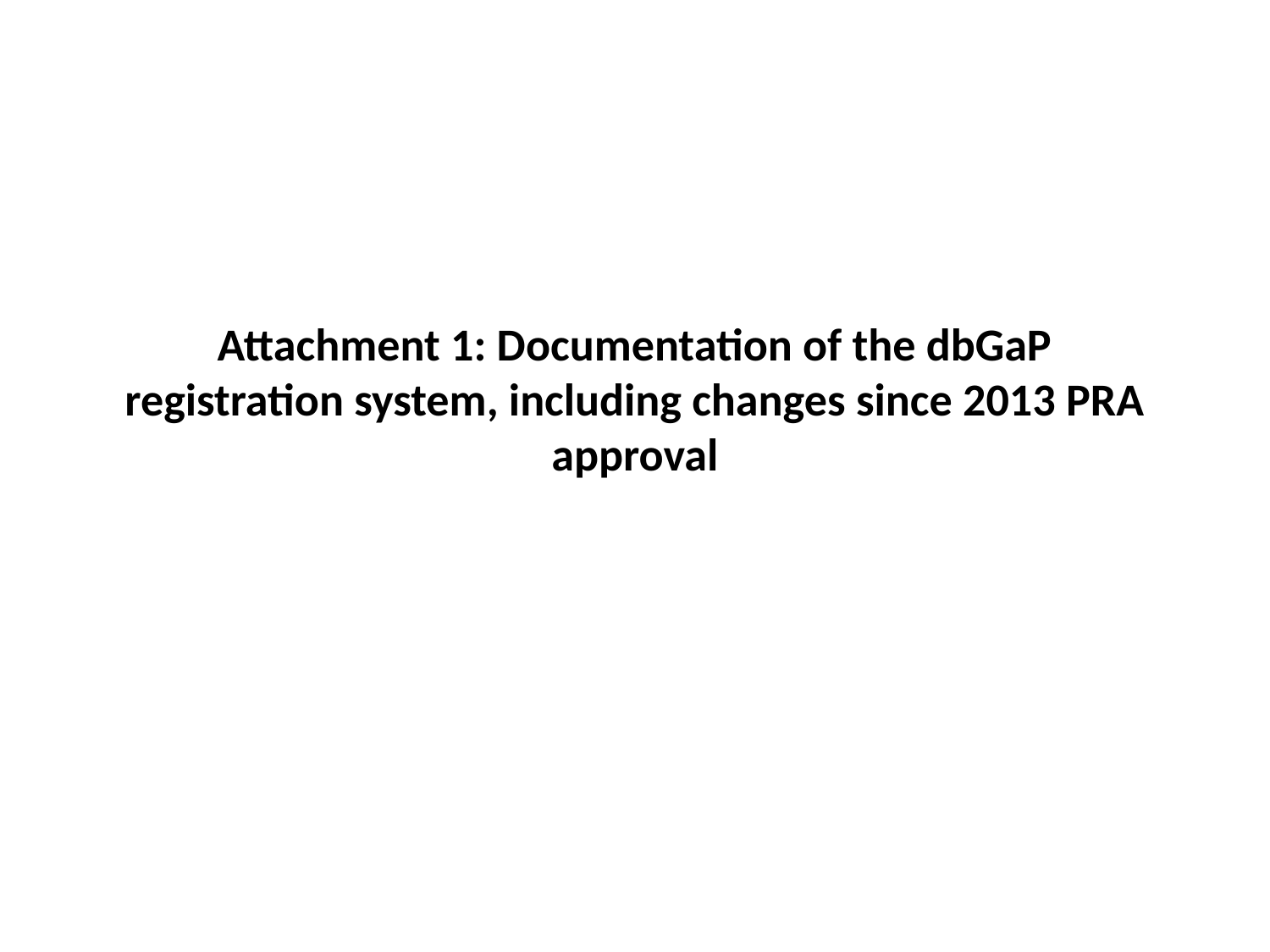

Attachment 1: Documentation of the dbGaP registration system, including changes since 2013 PRA approval